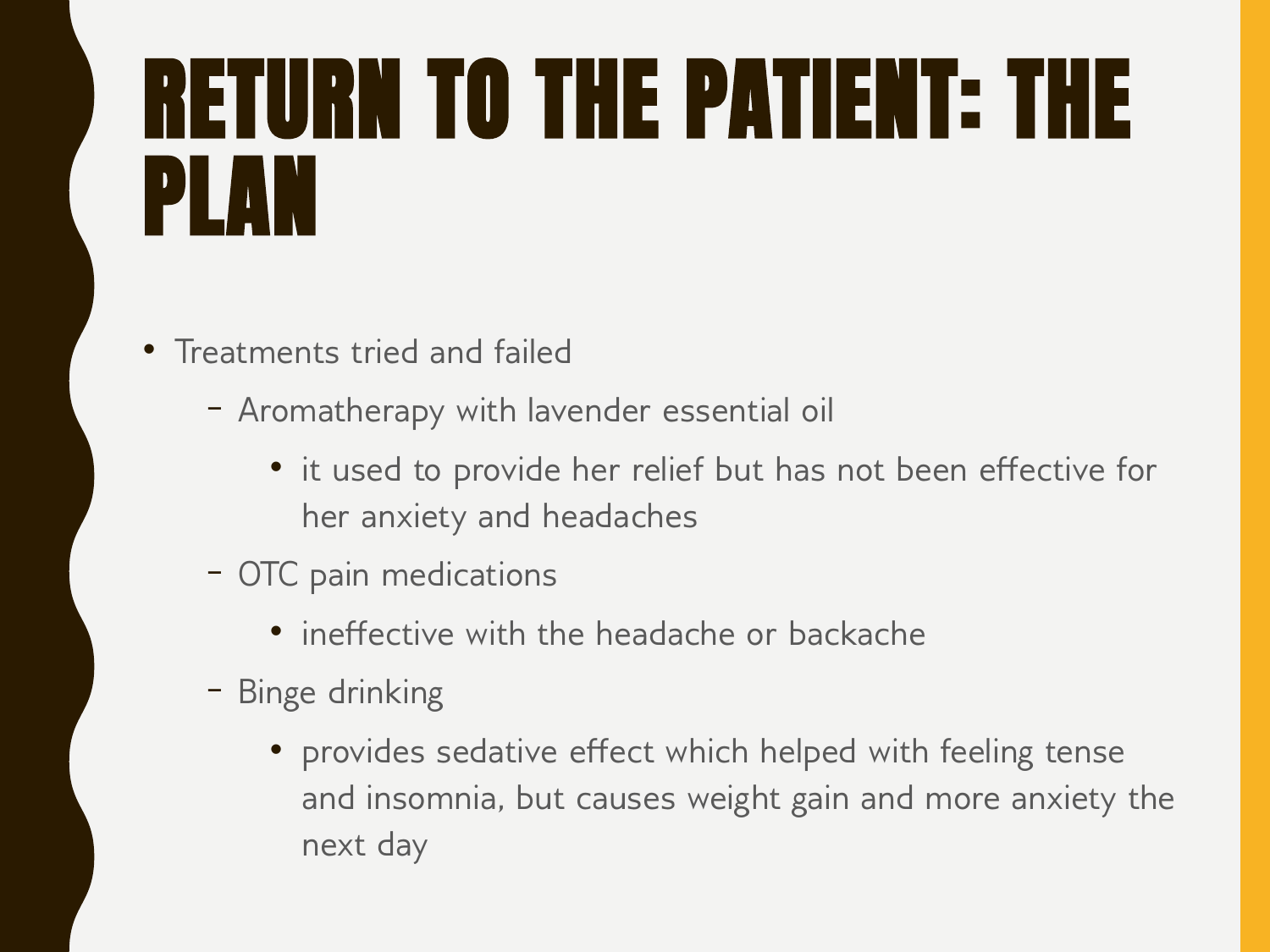

# Return to the Patient: The Plan
Treatments tried and failed
Aromatherapy with lavender essential oil
it used to provide her relief but has not been effective for her anxiety and headaches
OTC pain medications
ineffective with the headache or backache
Binge drinking
provides sedative effect which helped with feeling tense and insomnia, but causes weight gain and more anxiety the next day